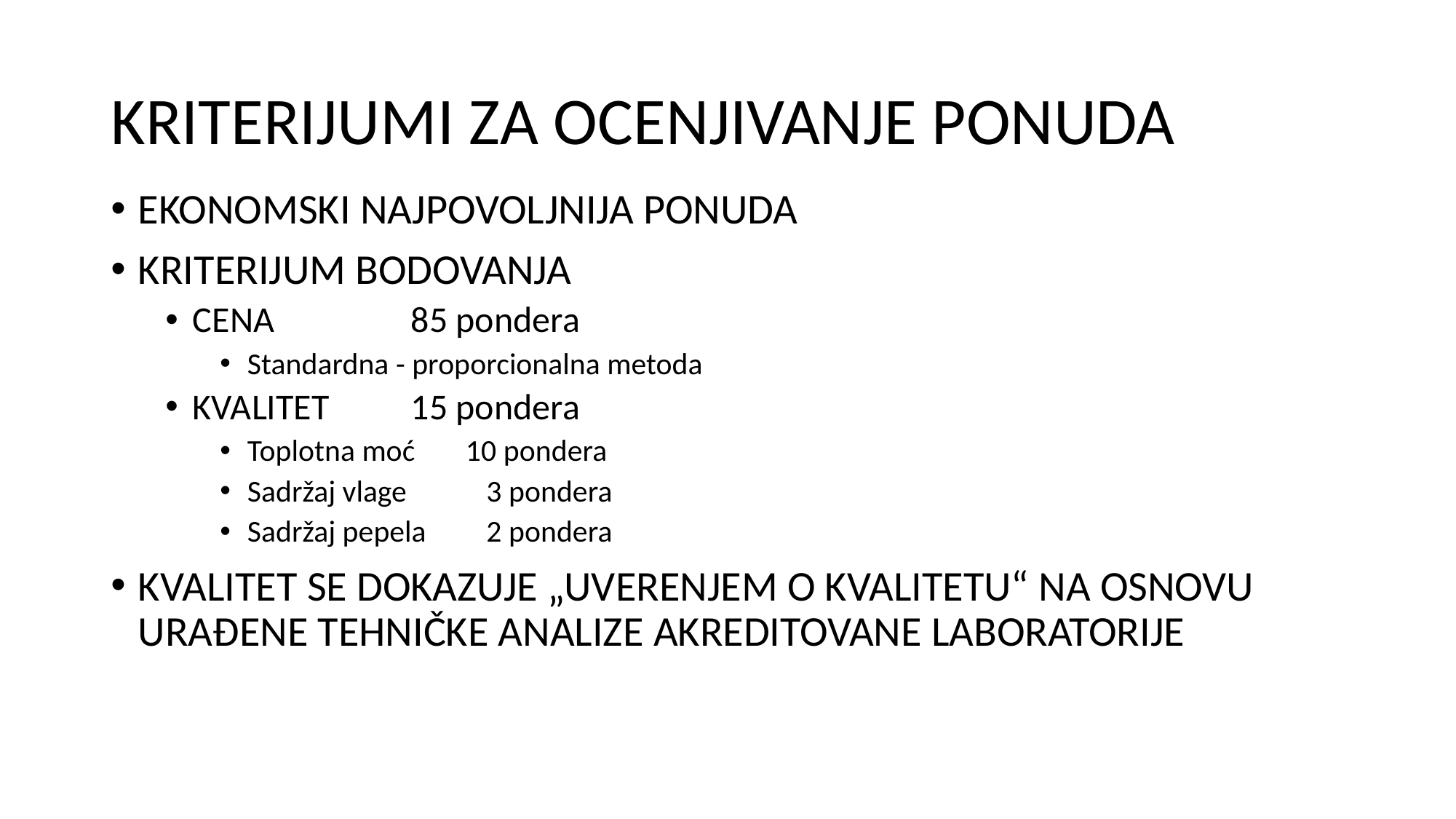

# KRITERIJUMI ZA OCENJIVANJE PONUDA
EKONOMSKI NAJPOVOLJNIJA PONUDA
KRITERIJUM BODOVANJA
CENA 		85 pondera
Standardna - proporcionalna metoda
KVALITET	15 pondera
Toplotna moć 	10 pondera
Sadržaj vlage	   3 pondera
Sadržaj pepela	   2 pondera
KVALITET SE DOKAZUJE „UVERENJEM O KVALITETU“ NA OSNOVU URAĐENE TEHNIČKE ANALIZE AKREDITOVANE LABORATORIJE